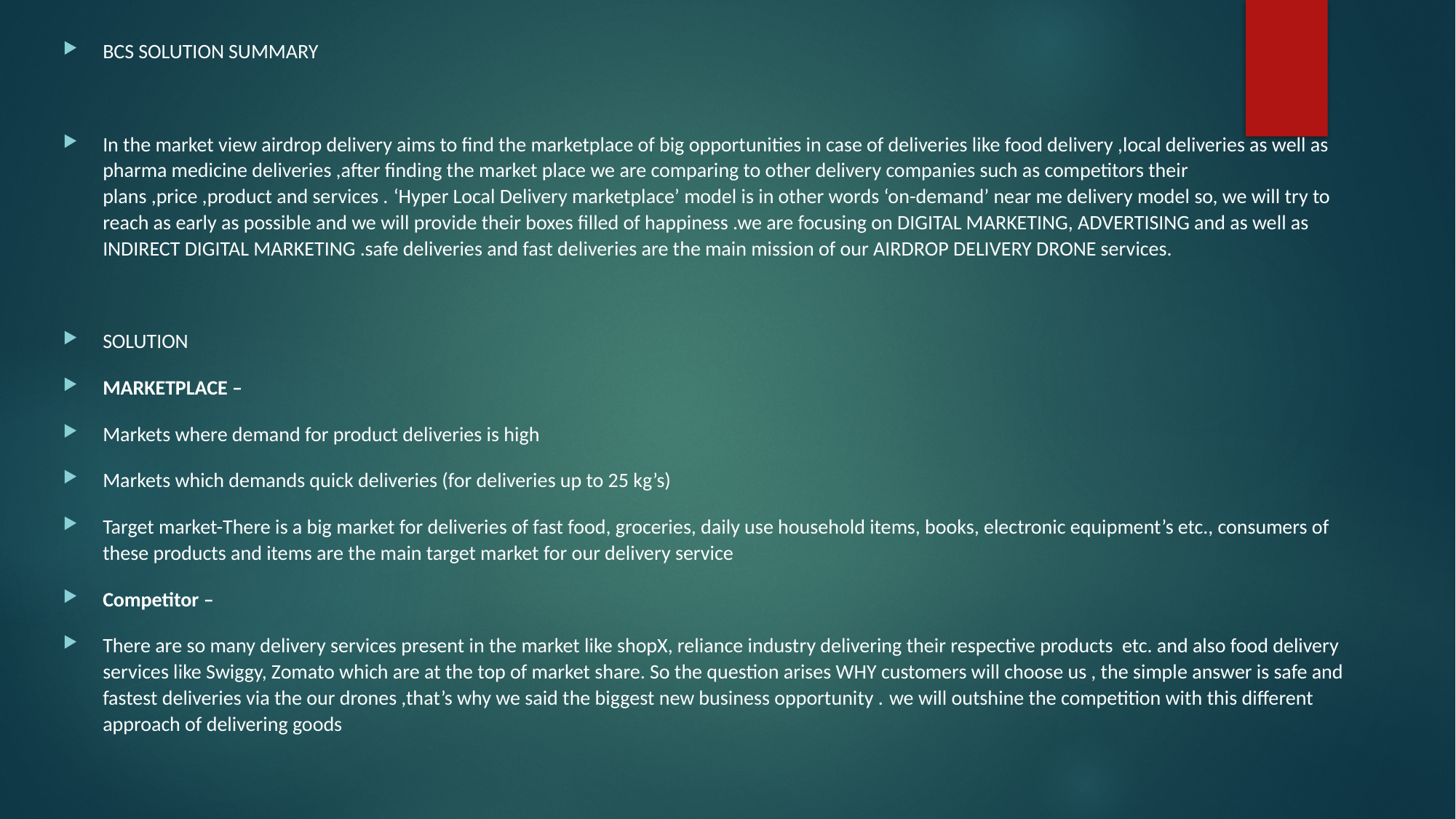

BCS SOLUTION SUMMARY

In the market view airdrop delivery aims to find the marketplace of big opportunities in case of deliveries like food delivery ,local deliveries as well as pharma medicine deliveries ,after finding the market place we are comparing to other delivery companies such as competitors their plans ,price ,product and services . ‘Hyper Local Delivery marketplace’ model is in other words ‘on-demand’ near me delivery model so, we will try to reach as early as possible and we will provide their boxes filled of happiness .we are focusing on DIGITAL MARKETING, ADVERTISING and as well as INDIRECT DIGITAL MARKETING .safe deliveries and fast deliveries are the main mission of our AIRDROP DELIVERY DRONE services.

SOLUTION
MARKETPLACE –
Markets where demand for product deliveries is high
Markets which demands quick deliveries (for deliveries up to 25 kg’s)
Target market-There is a big market for deliveries of fast food, groceries, daily use household items, books, electronic equipment’s etc., consumers of these products and items are the main target market for our delivery service
Competitor –
There are so many delivery services present in the market like shopX, reliance industry delivering their respective products  etc. and also food delivery services like Swiggy, Zomato which are at the top of market share. So the question arises WHY customers will choose us , the simple answer is safe and fastest deliveries via the our drones ,that’s why we said the biggest new business opportunity . we will outshine the competition with this different approach of delivering goods